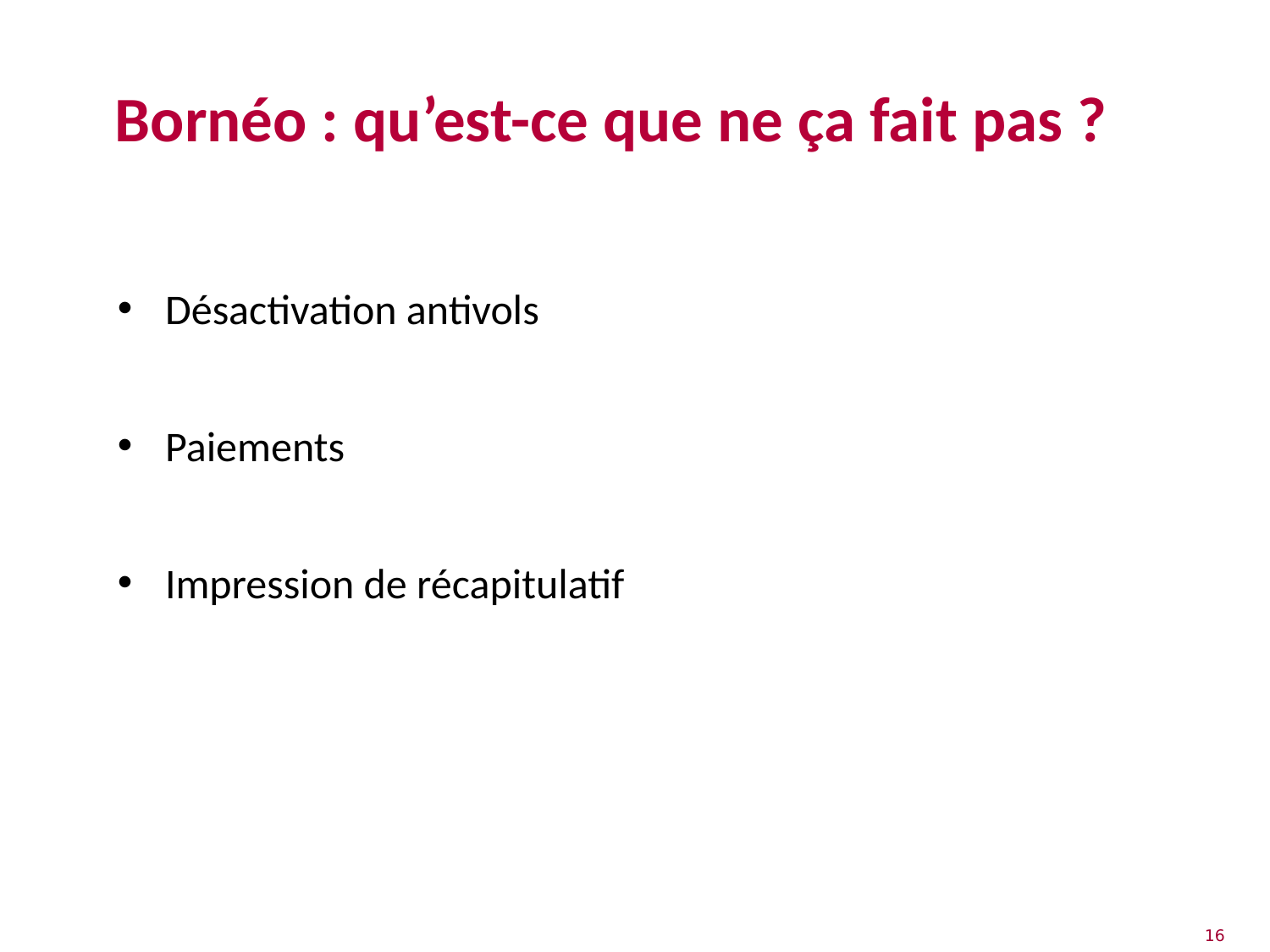

# Bornéo : qu’est-ce que ne ça fait pas ?
Désactivation antivols

Paiements

Impression de récapitulatif

16